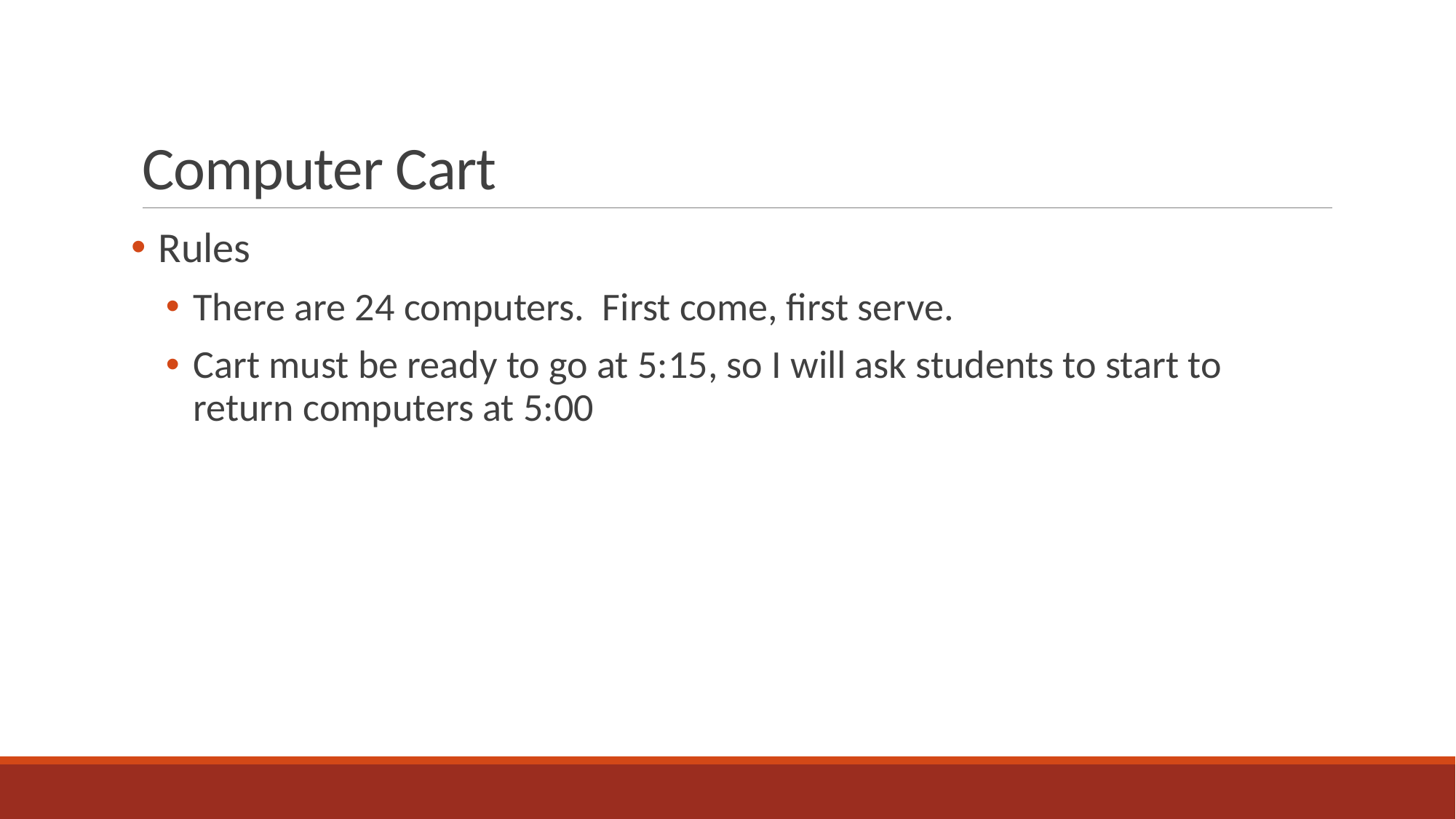

# Computer Cart
Rules
There are 24 computers.  First come, first serve.
Cart must be ready to go at 5:15, so I will ask students to start to return computers at 5:00